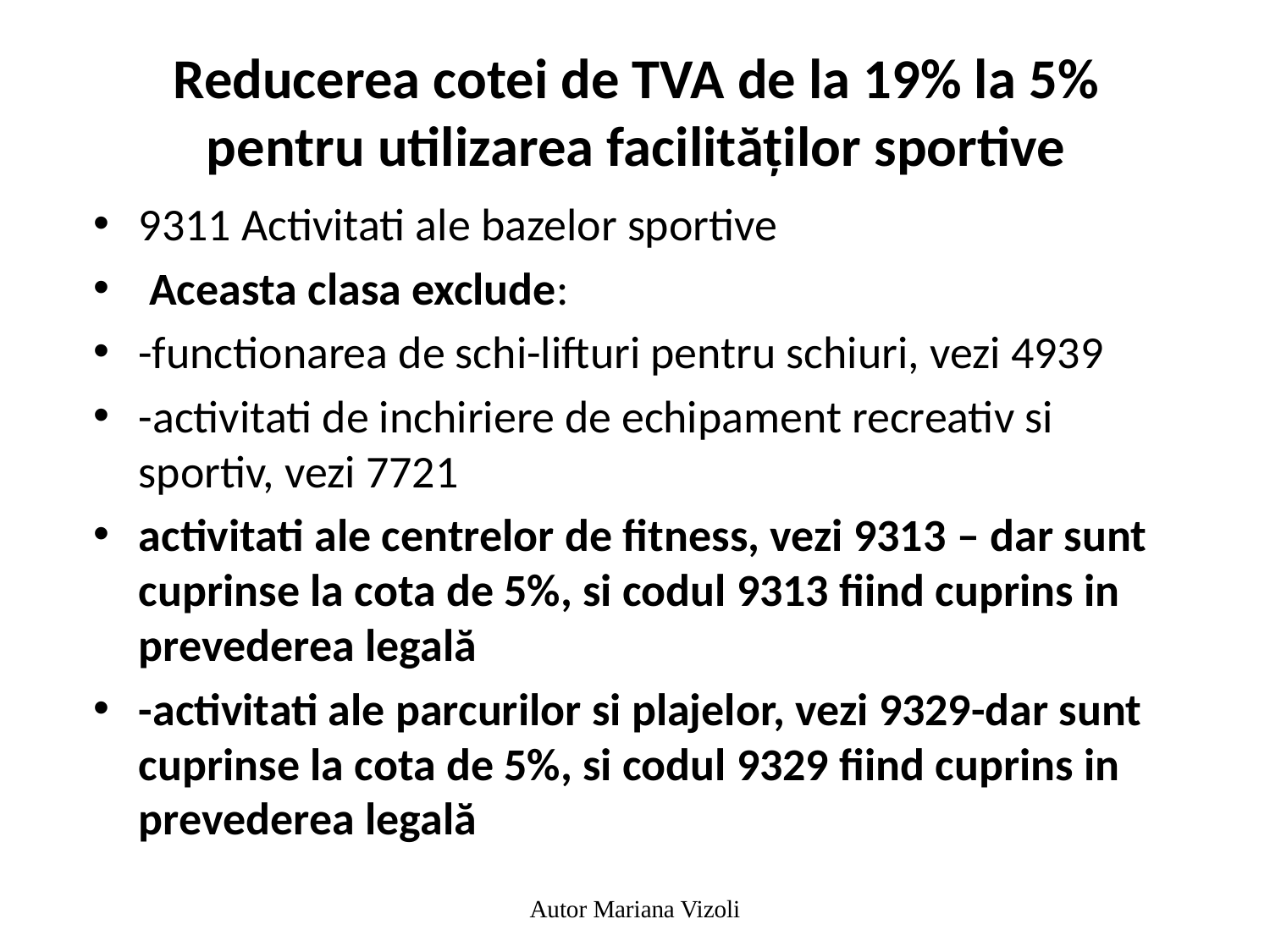

# Reducerea cotei de TVA de la 19% la 5% pentru utilizarea facilităților sportive
9311 Activitati ale bazelor sportive
 Aceasta clasa exclude:
-functionarea de schi-lifturi pentru schiuri, vezi 4939
-activitati de inchiriere de echipament recreativ si sportiv, vezi 7721
activitati ale centrelor de fitness, vezi 9313 – dar sunt cuprinse la cota de 5%, si codul 9313 fiind cuprins in prevederea legală
-activitati ale parcurilor si plajelor, vezi 9329-dar sunt cuprinse la cota de 5%, si codul 9329 fiind cuprins in prevederea legală

Autor Mariana Vizoli